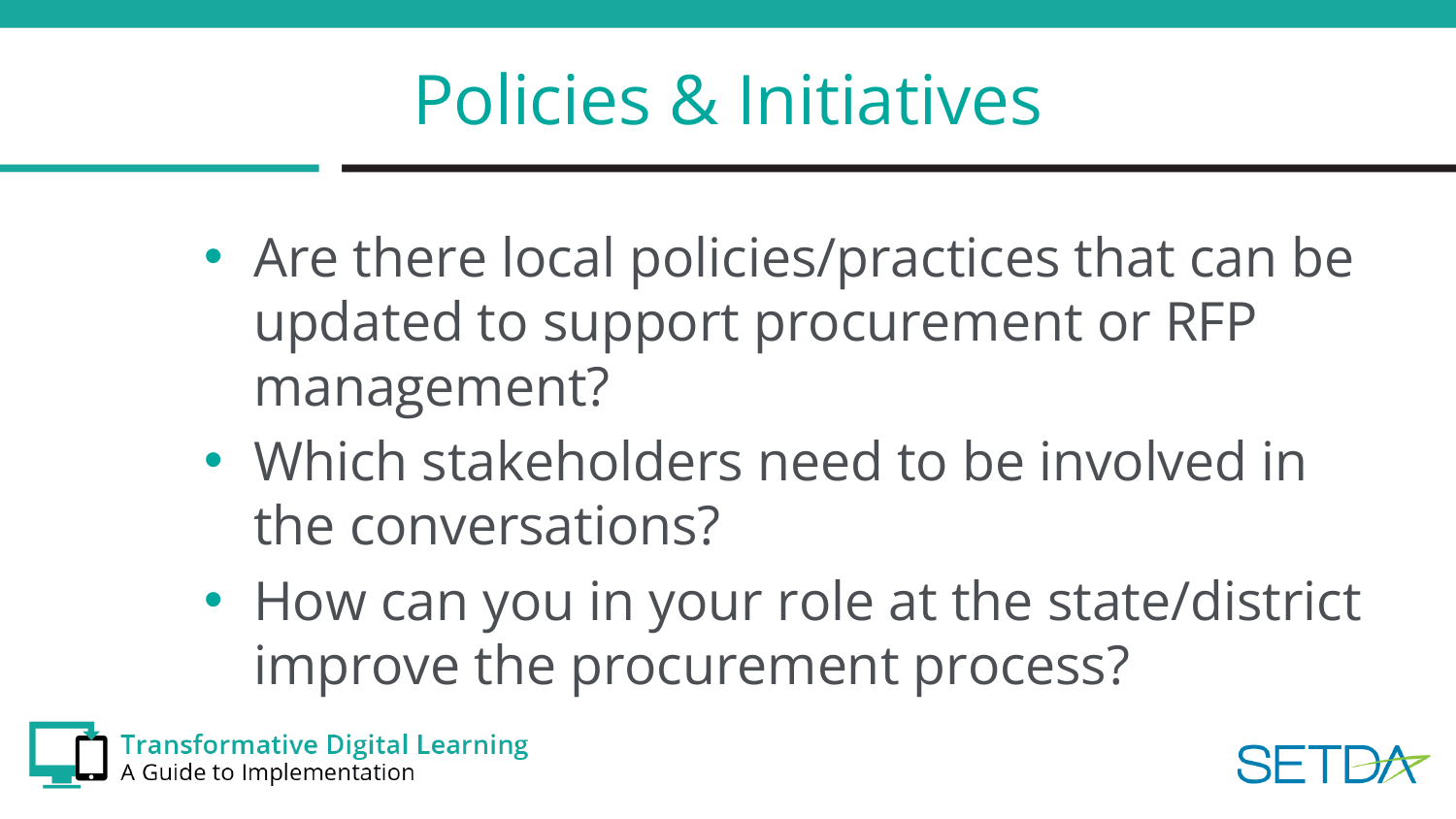

# Policies & Initiatives
Are there local policies/practices that can be updated to support procurement or RFP management?
Which stakeholders need to be involved in the conversations?
How can you in your role at the state/district improve the procurement process?